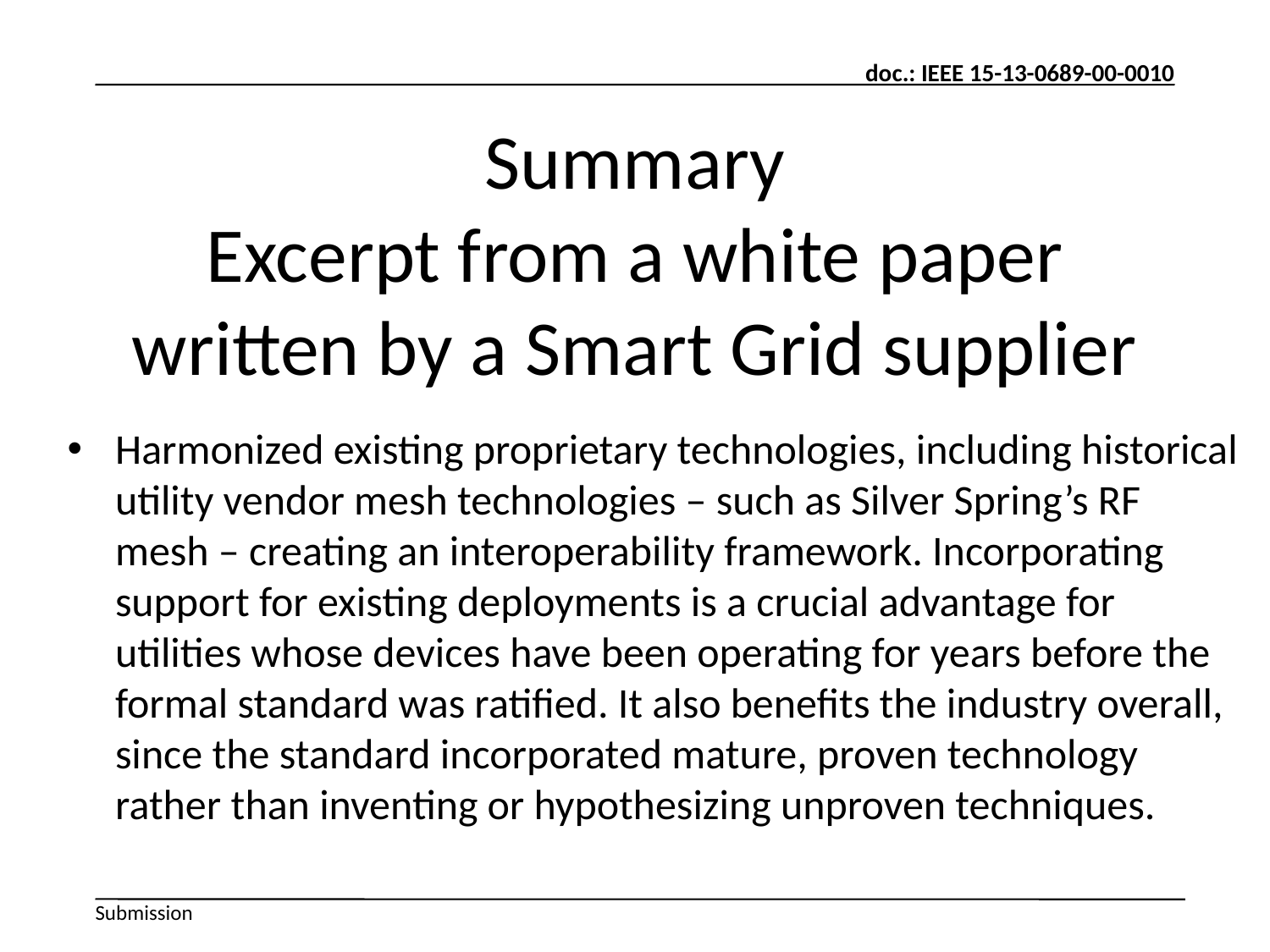

# Summary Excerpt from a white paper written by a Smart Grid supplier
Harmonized existing proprietary technologies, including historical utility vendor mesh technologies – such as Silver Spring’s RF mesh – creating an interoperability framework. Incorporating support for existing deployments is a crucial advantage for utilities whose devices have been operating for years before the formal standard was ratified. It also benefits the industry overall, since the standard incorporated mature, proven technology rather than inventing or hypothesizing unproven techniques.